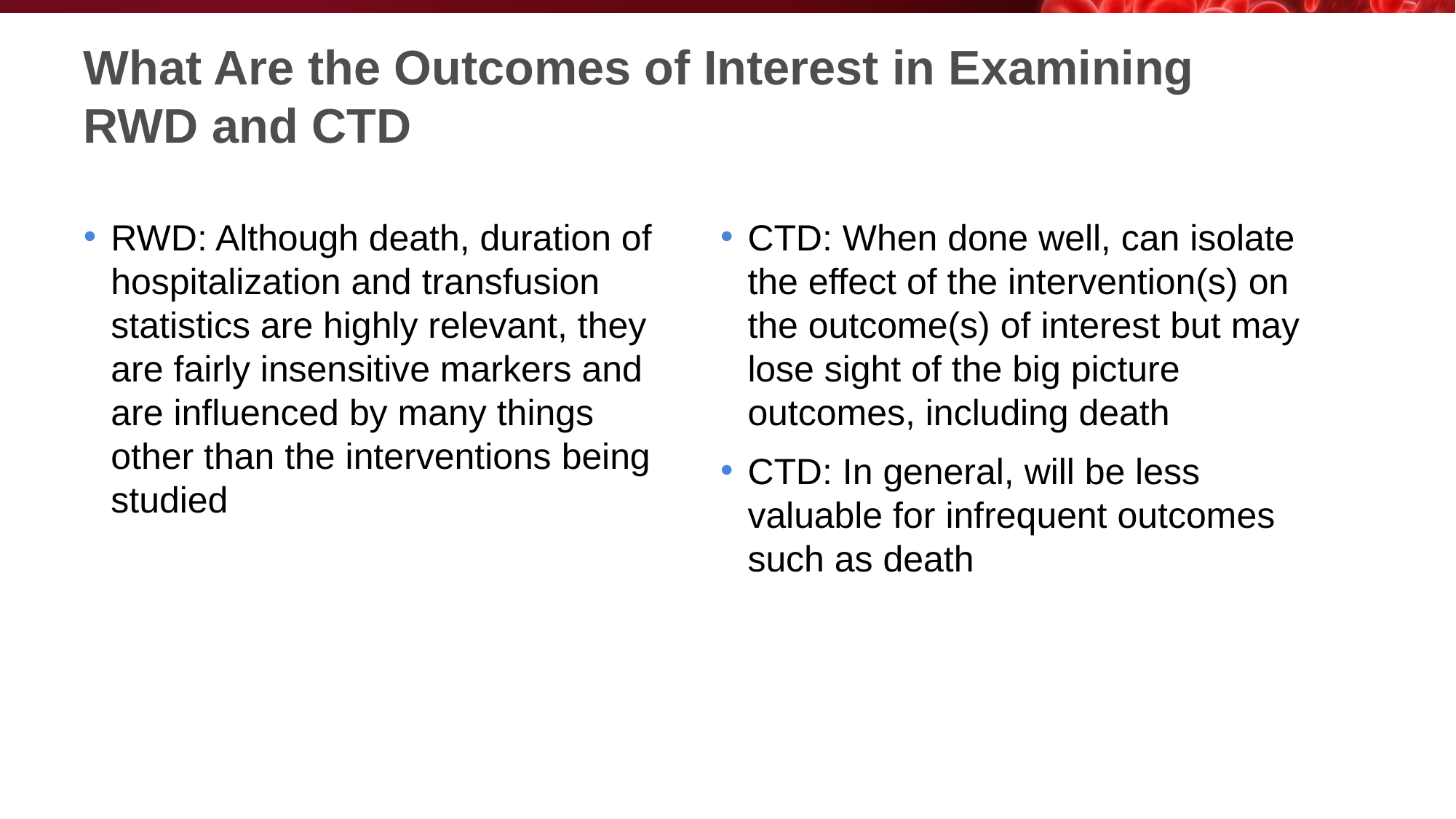

# What Are the Outcomes of Interest in Examining RWD and CTD
RWD: Although death, duration of hospitalization and transfusion statistics are highly relevant, they are fairly insensitive markers and are influenced by many things other than the interventions being studied
CTD: When done well, can isolate the effect of the intervention(s) on the outcome(s) of interest but may lose sight of the big picture outcomes, including death
CTD: In general, will be less valuable for infrequent outcomes such as death